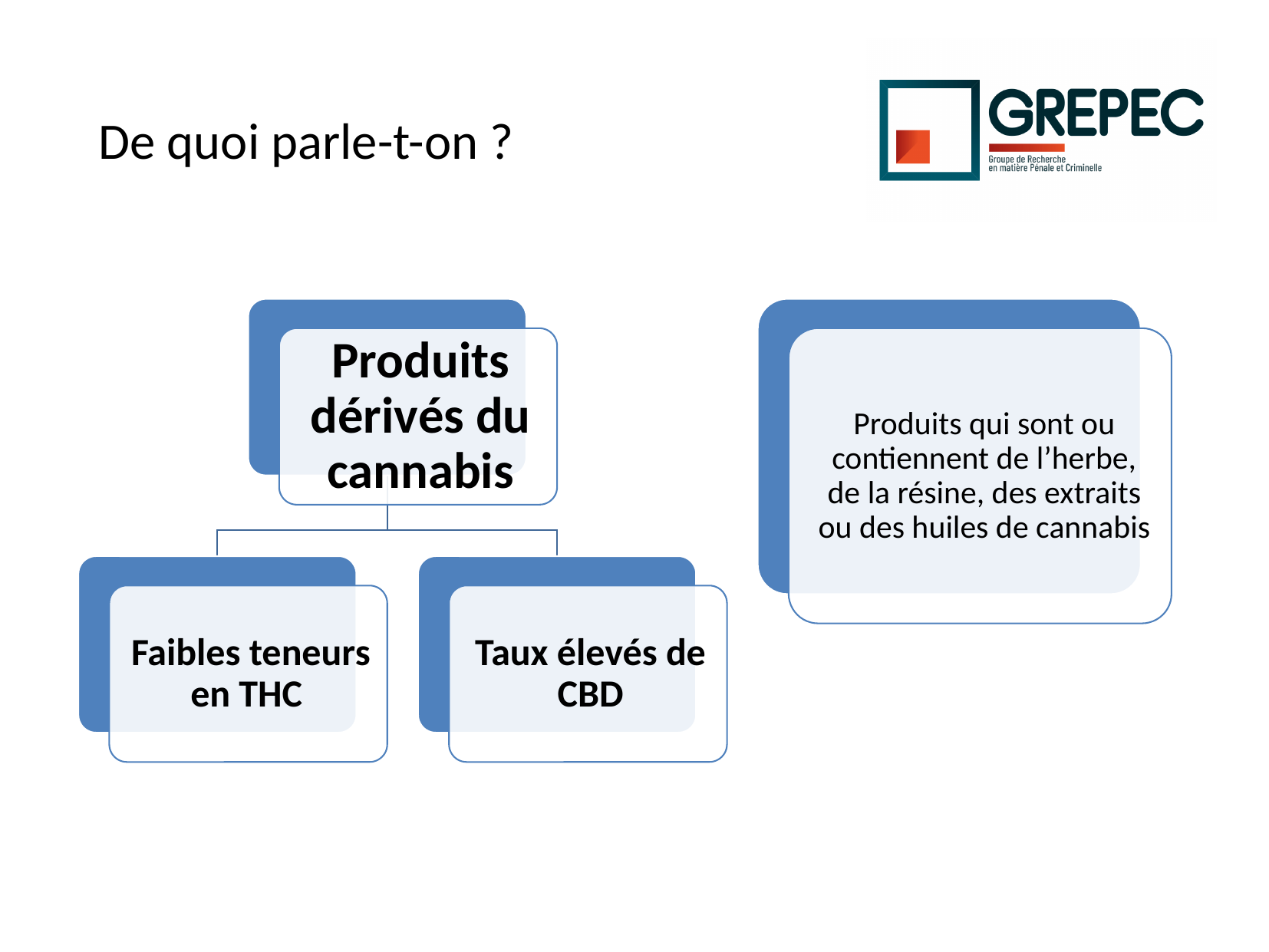

# De quoi parle-t-on ?
Produits dérivés du cannabis
Faibles teneurs en THC
Taux élevés de CBD
Produits qui sont ou contiennent de l’herbe, de la résine, des extraits ou des huiles de cannabis